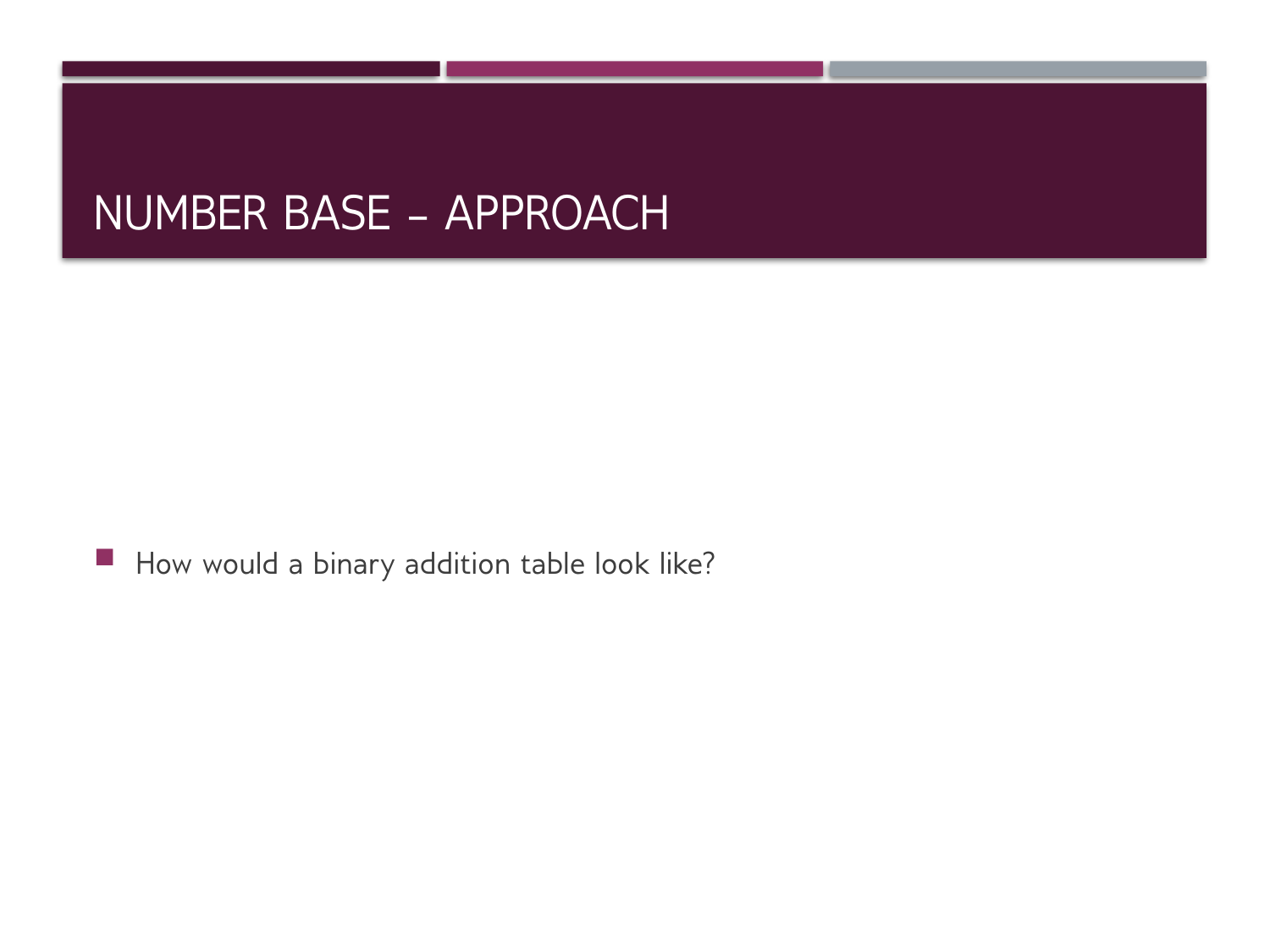

# Number Base – Approach
How would a binary addition table look like?